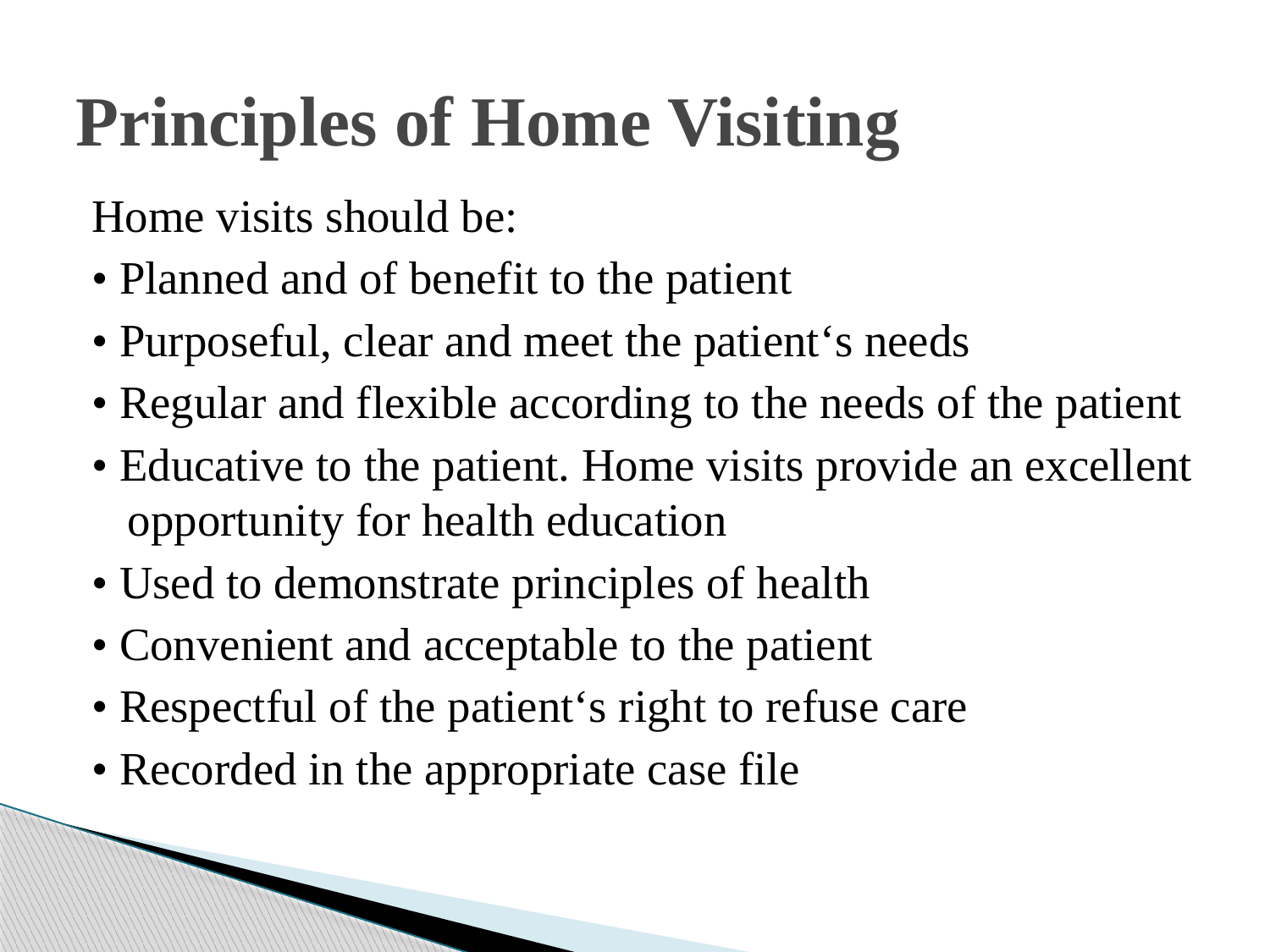

# Principles of Home Visiting
Home visits should be:
• Planned and of benefit to the patient
• Purposeful, clear and meet the patient‘s needs
• Regular and flexible according to the needs of the patient
• Educative to the patient. Home visits provide an excellent opportunity for health education
• Used to demonstrate principles of health
• Convenient and acceptable to the patient
• Respectful of the patient‘s right to refuse care
• Recorded in the appropriate case file